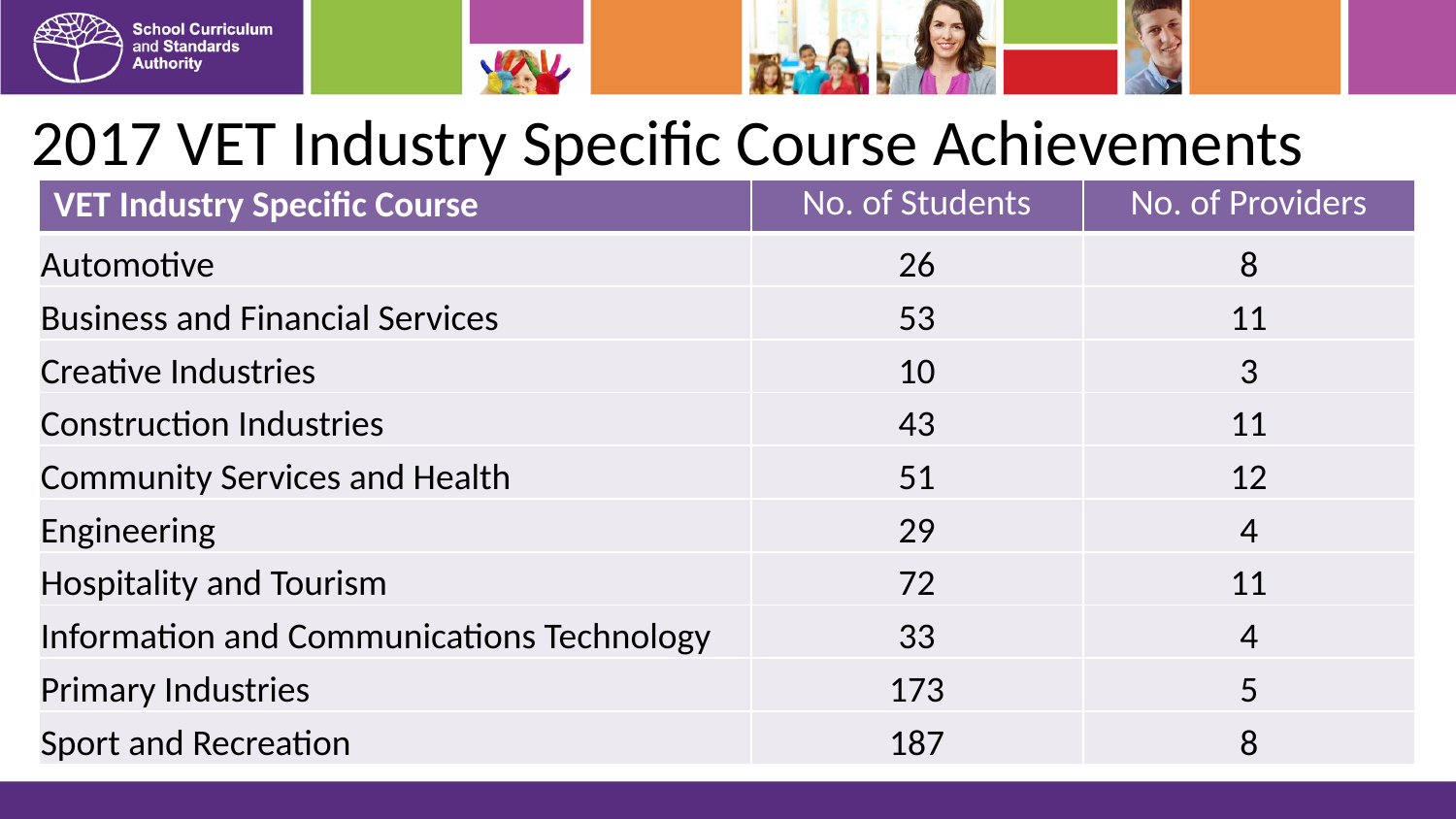

# 2017 VET Industry Specific Course Achievements
| VET Industry Specific Course | No. of Students | No. of Providers |
| --- | --- | --- |
| Automotive | 26 | 8 |
| Business and Financial Services | 53 | 11 |
| Creative Industries | 10 | 3 |
| Construction Industries | 43 | 11 |
| Community Services and Health | 51 | 12 |
| Engineering | 29 | 4 |
| Hospitality and Tourism | 72 | 11 |
| Information and Communications Technology | 33 | 4 |
| Primary Industries | 173 | 5 |
| Sport and Recreation | 187 | 8 |